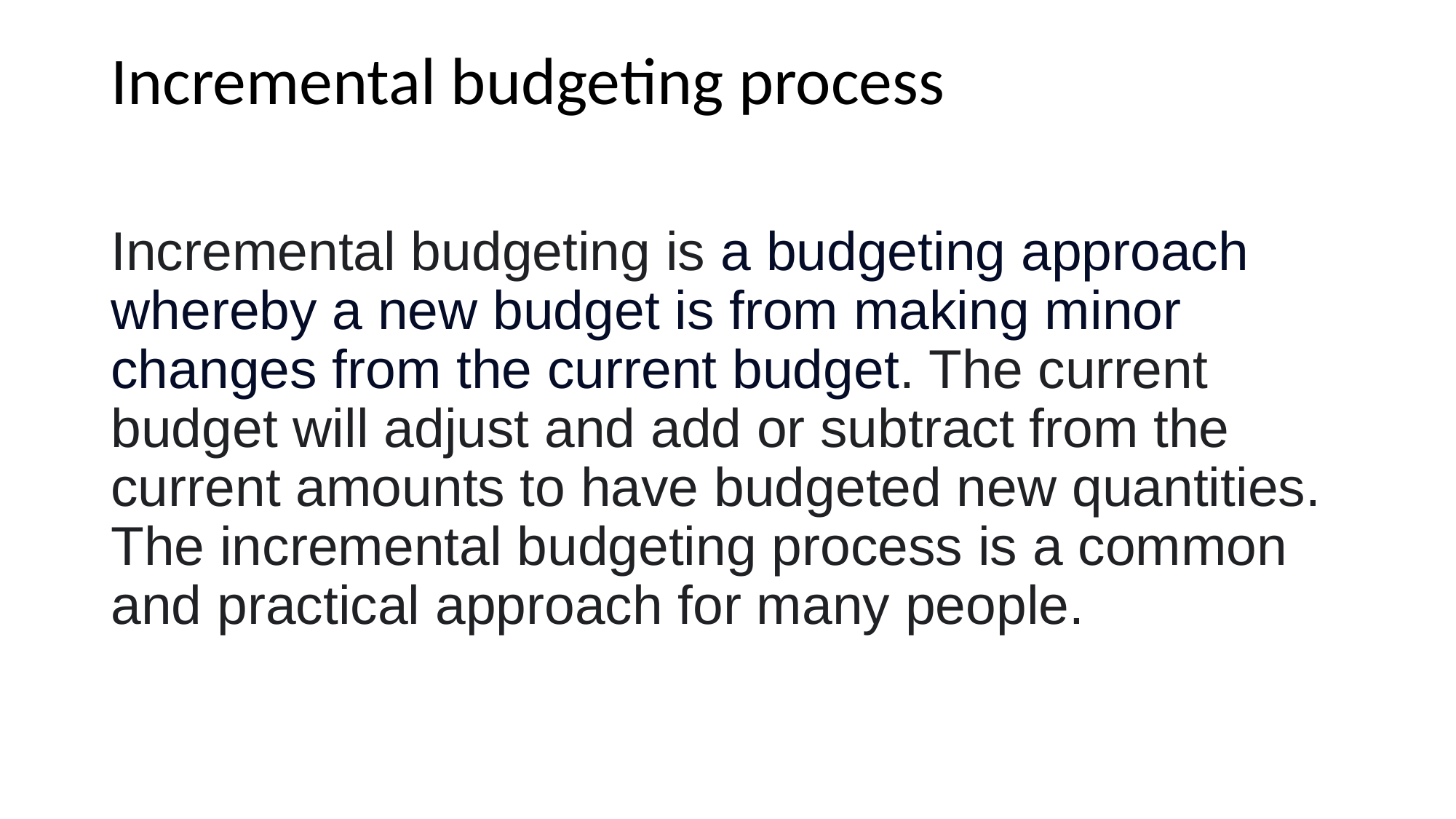

# Incremental budgeting process
Incremental budgeting is a budgeting approach whereby a new budget is from making minor changes from the current budget. The current budget will adjust and add or subtract from the current amounts to have budgeted new quantities. The incremental budgeting process is a common and practical approach for many people.